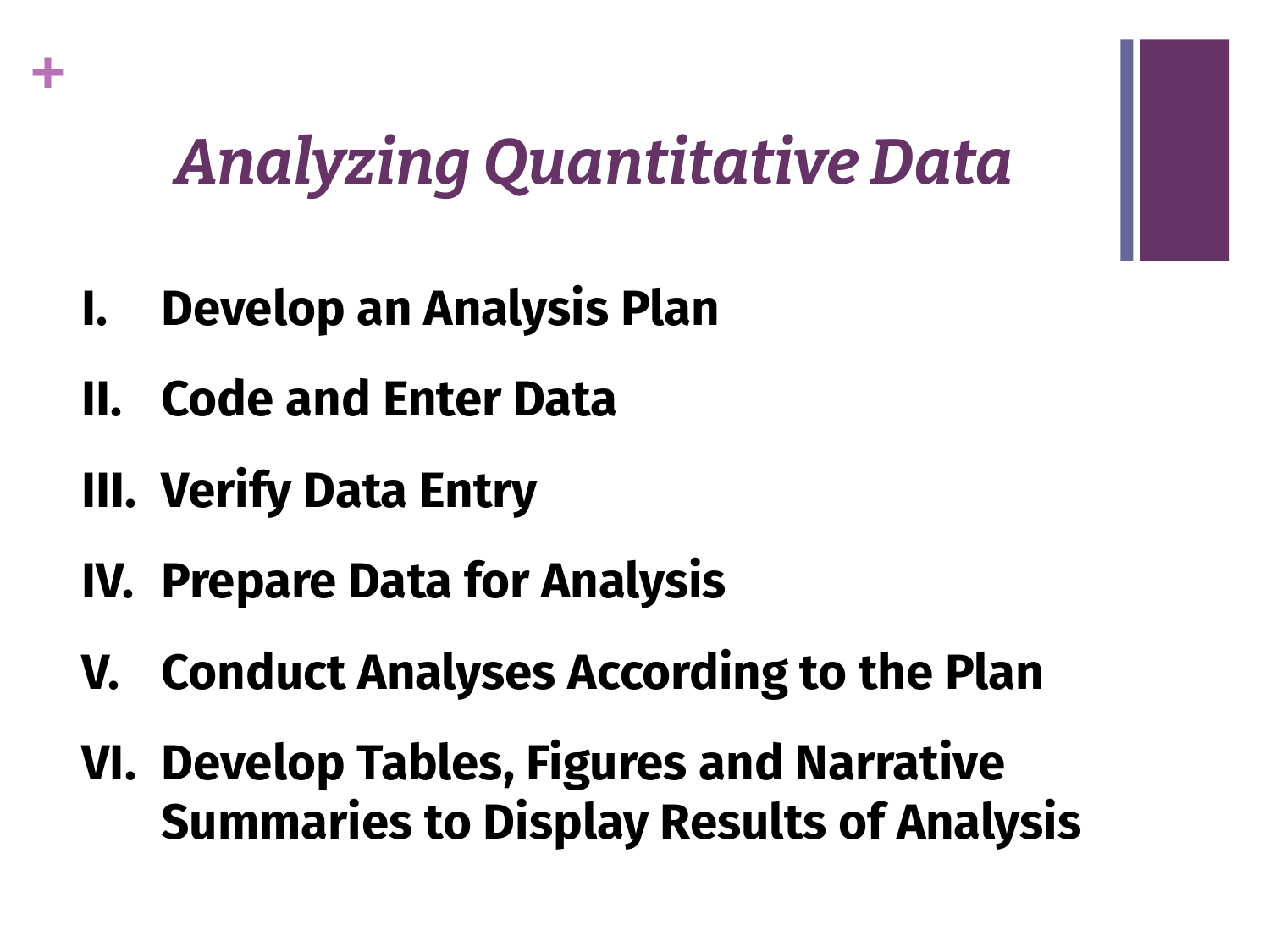

# Analyzing Quantitative Data
Develop an Analysis Plan
Code and Enter Data
Verify Data Entry
Prepare Data for Analysis
Conduct Analyses According to the Plan
Develop Tables, Figures and Narrative Summaries to Display Results of Analysis